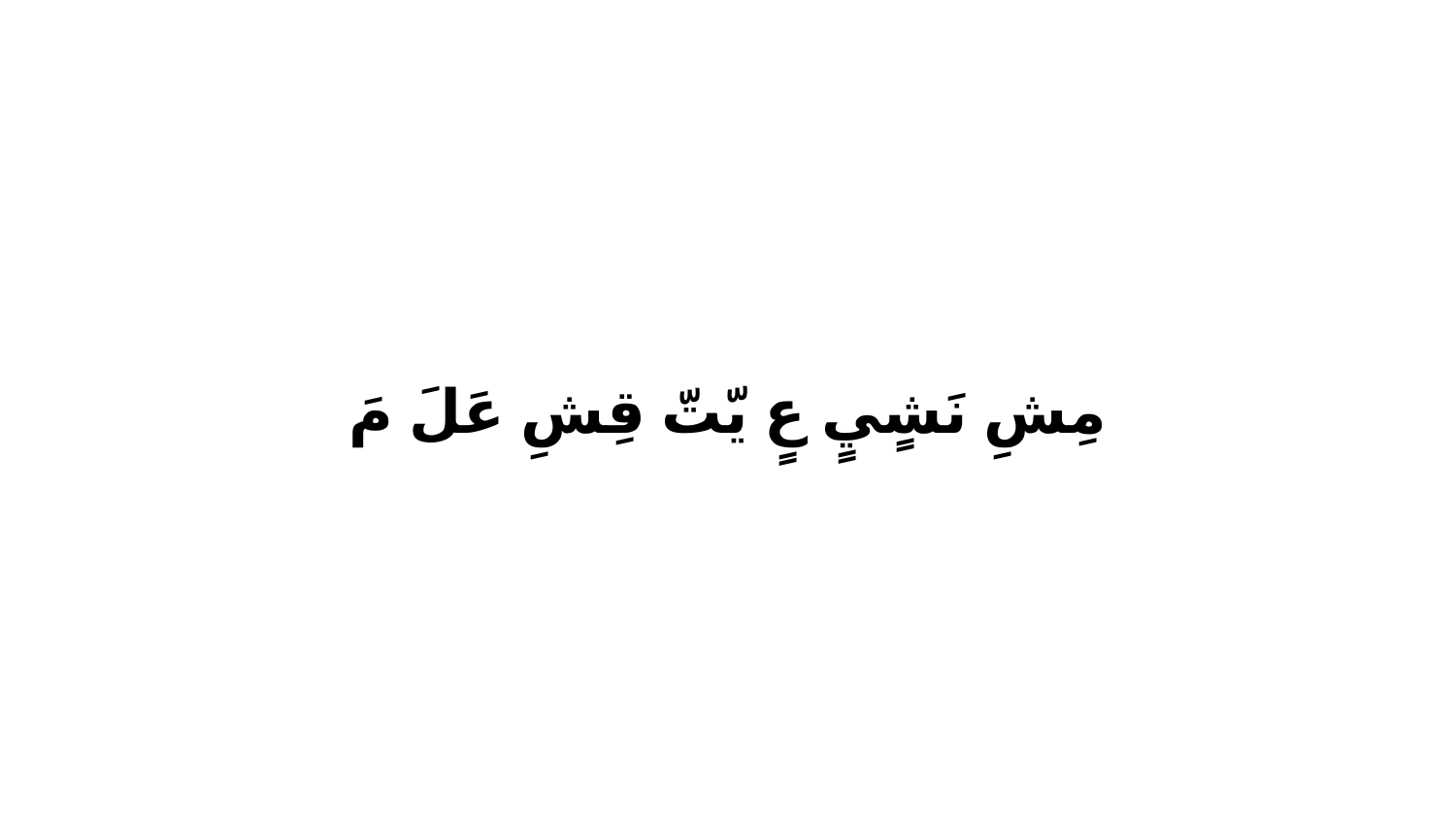

مِشِ نَشٍيٍ عٍ يّتّ قِشِ عَلَ مَ